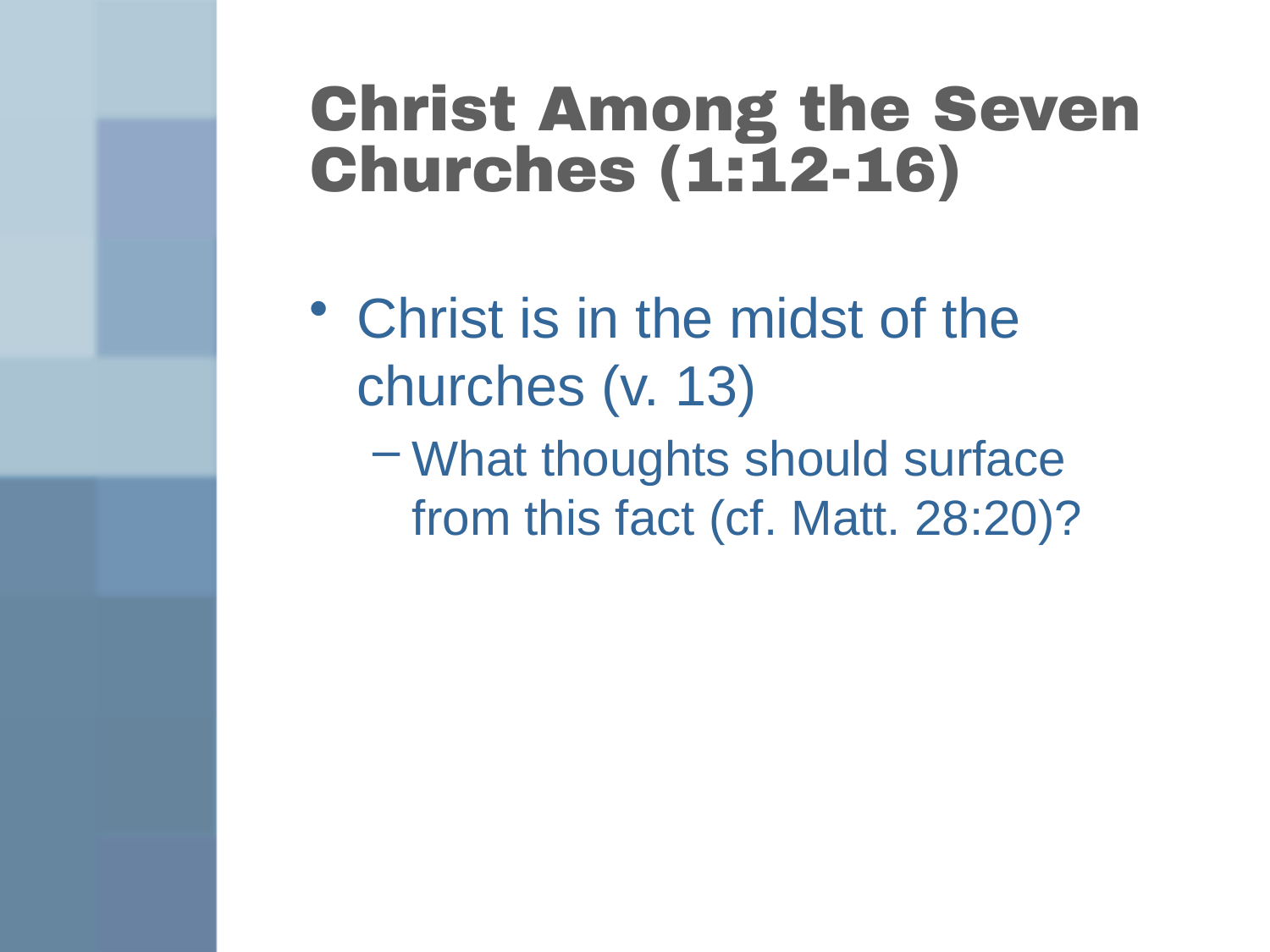

# Christ Among the Seven Churches (1:12-16)
Christ is in the midst of the churches (v. 13)
What thoughts should surface from this fact (cf. Matt. 28:20)?